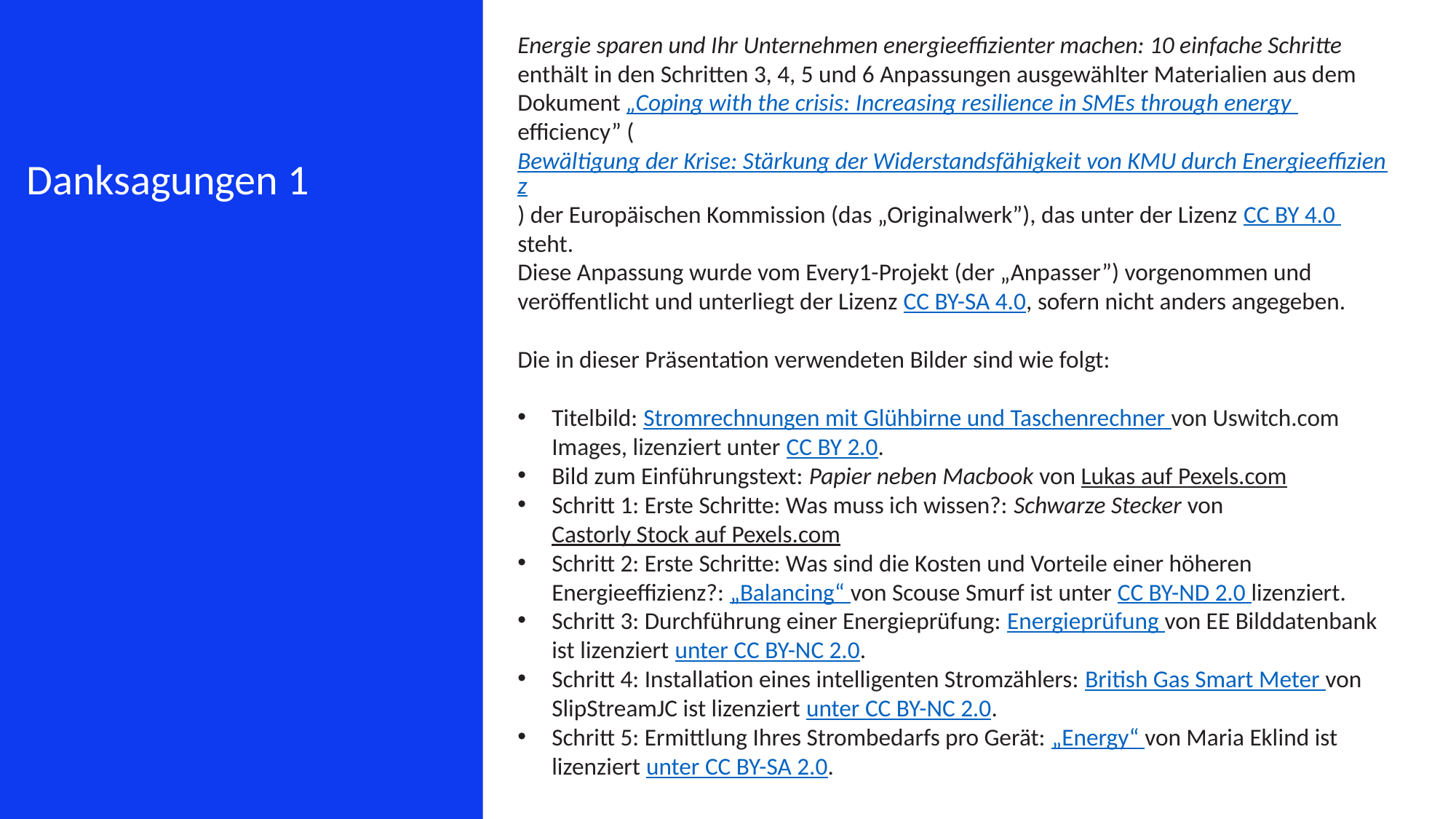

Energie sparen und Ihr Unternehmen energieeffizienter machen: 10 einfache Schritte enthält in den Schritten 3, 4, 5 und 6 Anpassungen ausgewählter Materialien aus dem Dokument „Coping with the crisis: Increasing resilience in SMEs through energy efficiency” (Bewältigung der Krise: Stärkung der Widerstandsfähigkeit von KMU durch Energieeffizienz) der Europäischen Kommission (das „Originalwerk”), das unter der Lizenz CC BY 4.0 steht.
Diese Anpassung wurde vom Every1-Projekt (der „Anpasser”) vorgenommen und veröffentlicht und unterliegt der Lizenz CC BY-SA 4.0, sofern nicht anders angegeben.

Die in dieser Präsentation verwendeten Bilder sind wie folgt:

Titelbild: Stromrechnungen mit Glühbirne und Taschenrechner von Uswitch.com Images, lizenziert unter CC BY 2.0.
Bild zum Einführungstext: Papier neben Macbook von Lukas auf Pexels.com
Schritt 1: Erste Schritte: Was muss ich wissen?: Schwarze Stecker von Castorly Stock auf Pexels.com
Schritt 2: Erste Schritte: Was sind die Kosten und Vorteile einer höheren Energieeffizienz?: „Balancing“ von Scouse Smurf ist unter CC BY-ND 2.0 lizenziert.
Schritt 3: Durchführung einer Energieprüfung: Energieprüfung von EE Bilddatenbank ist lizenziert unter CC BY-NC 2.0.
Schritt 4: Installation eines intelligenten Stromzählers: British Gas Smart Meter von SlipStreamJC ist lizenziert unter CC BY-NC 2.0.
Schritt 5: Ermittlung Ihres Strombedarfs pro Gerät: „Energy“ von Maria Eklind ist lizenziert unter CC BY-SA 2.0.
Danksagungen 1